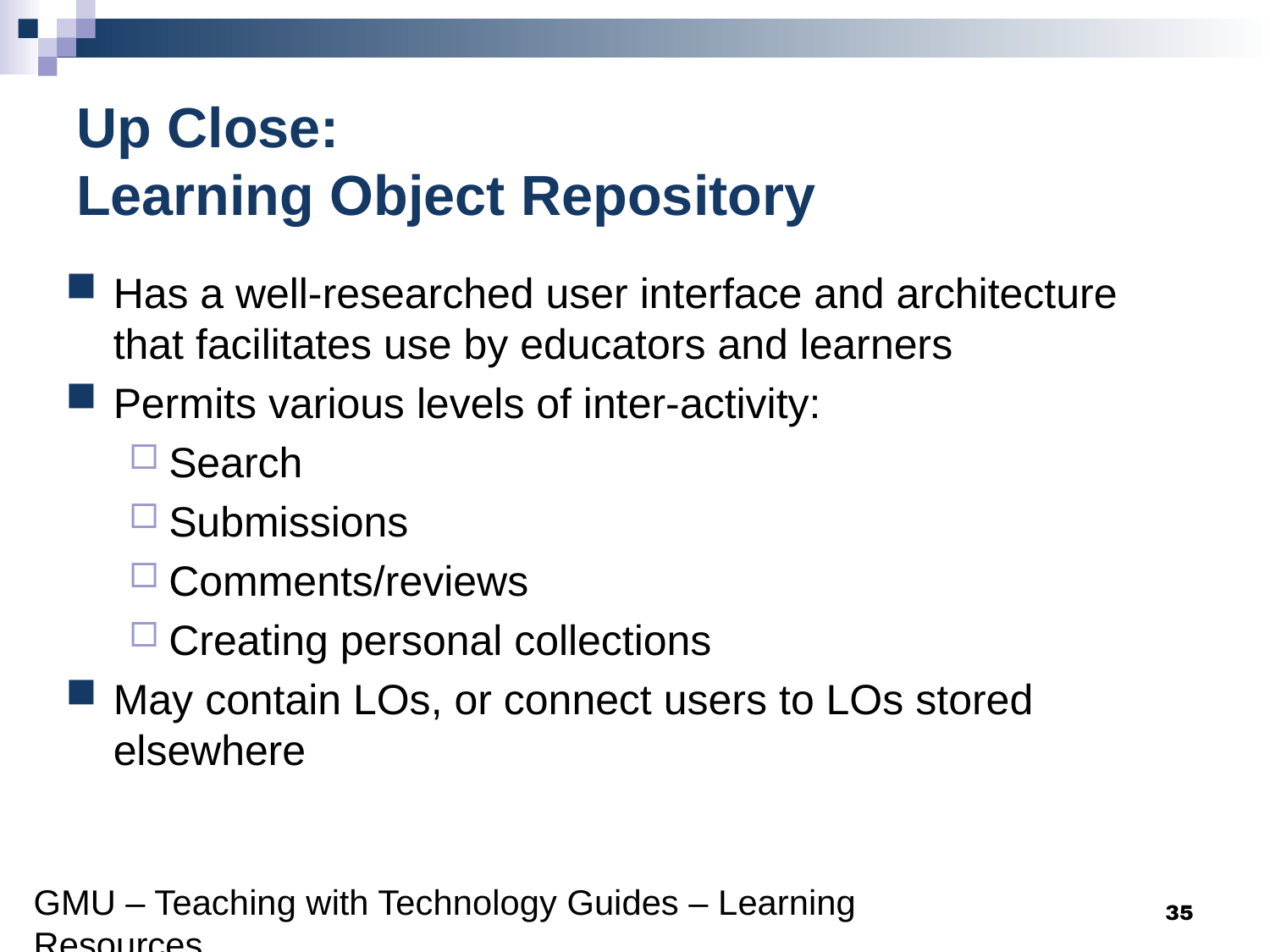

# Up Close: Learning Object Repository
Has a well-researched user interface and architecture that facilitates use by educators and learners
Permits various levels of inter-activity:
Search
Submissions
Comments/reviews
Creating personal collections
May contain LOs, or connect users to LOs stored elsewhere
35
GMU – Teaching with Technology Guides – Learning Resources